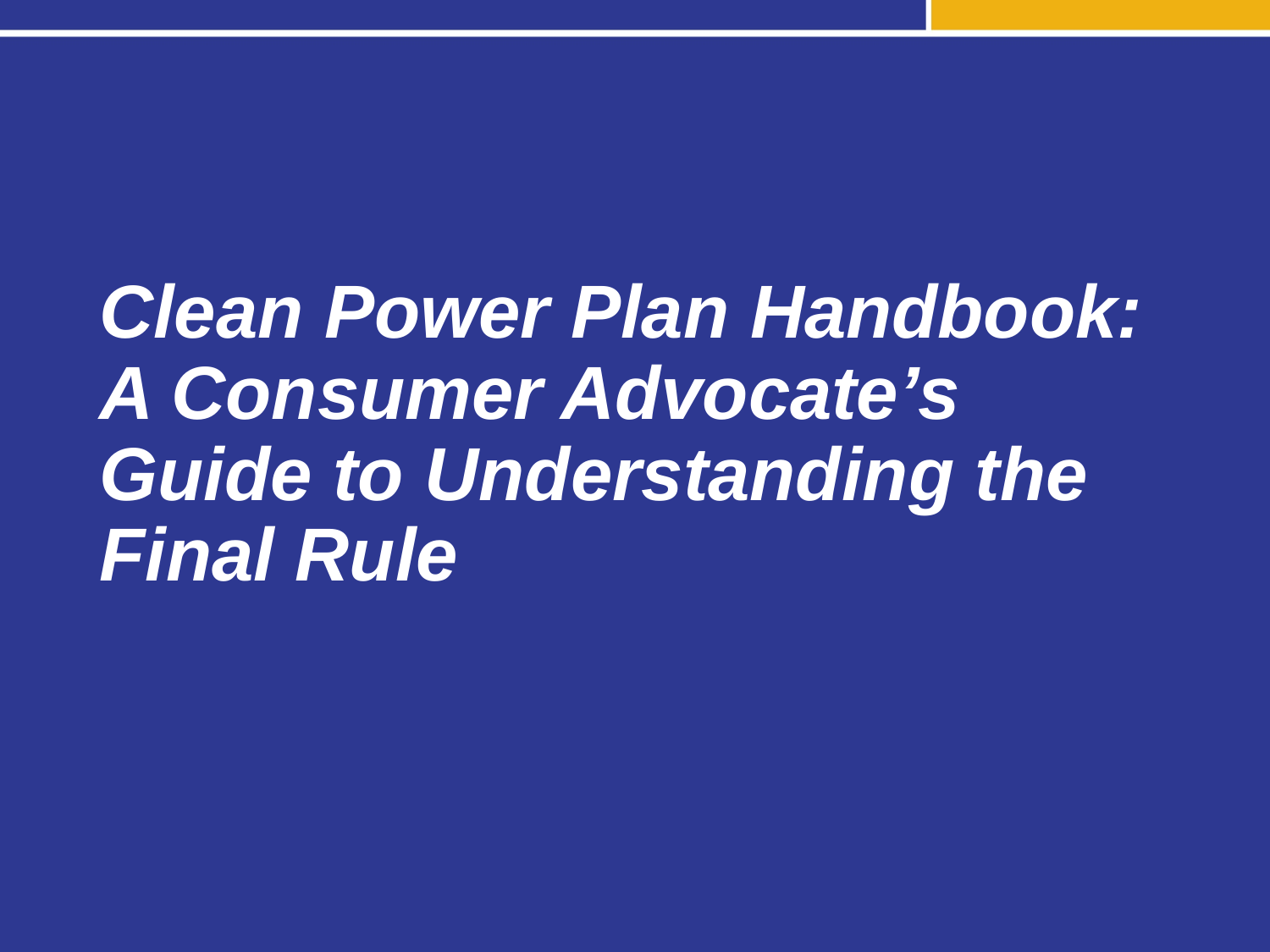

# Clean Power Plan Handbook: A Consumer Advocate’s Guide to Understanding the Final Rule